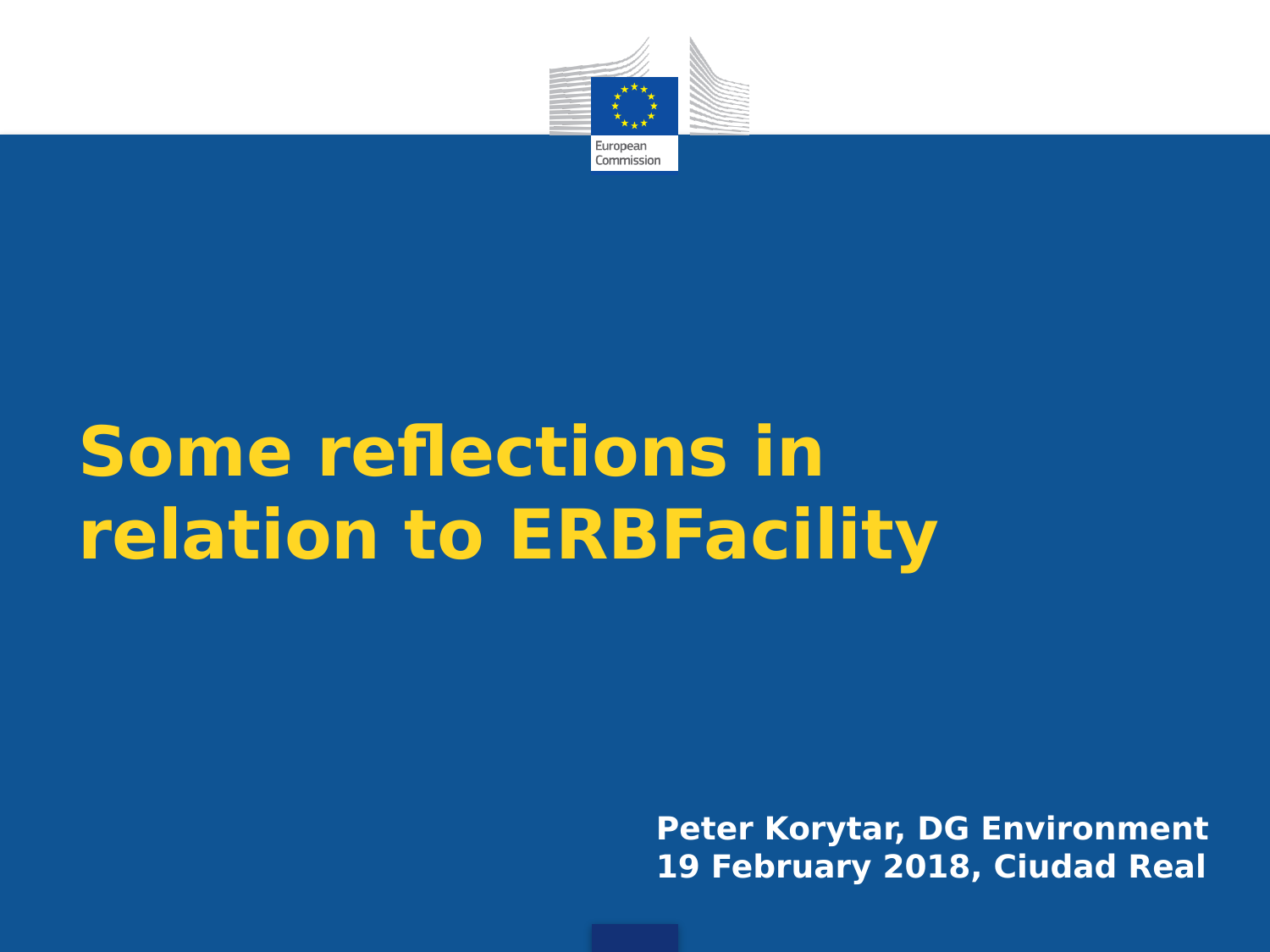

# Some reflections in relation to ERBFacility
Peter Korytar, DG Environment
19 February 2018, Ciudad Real